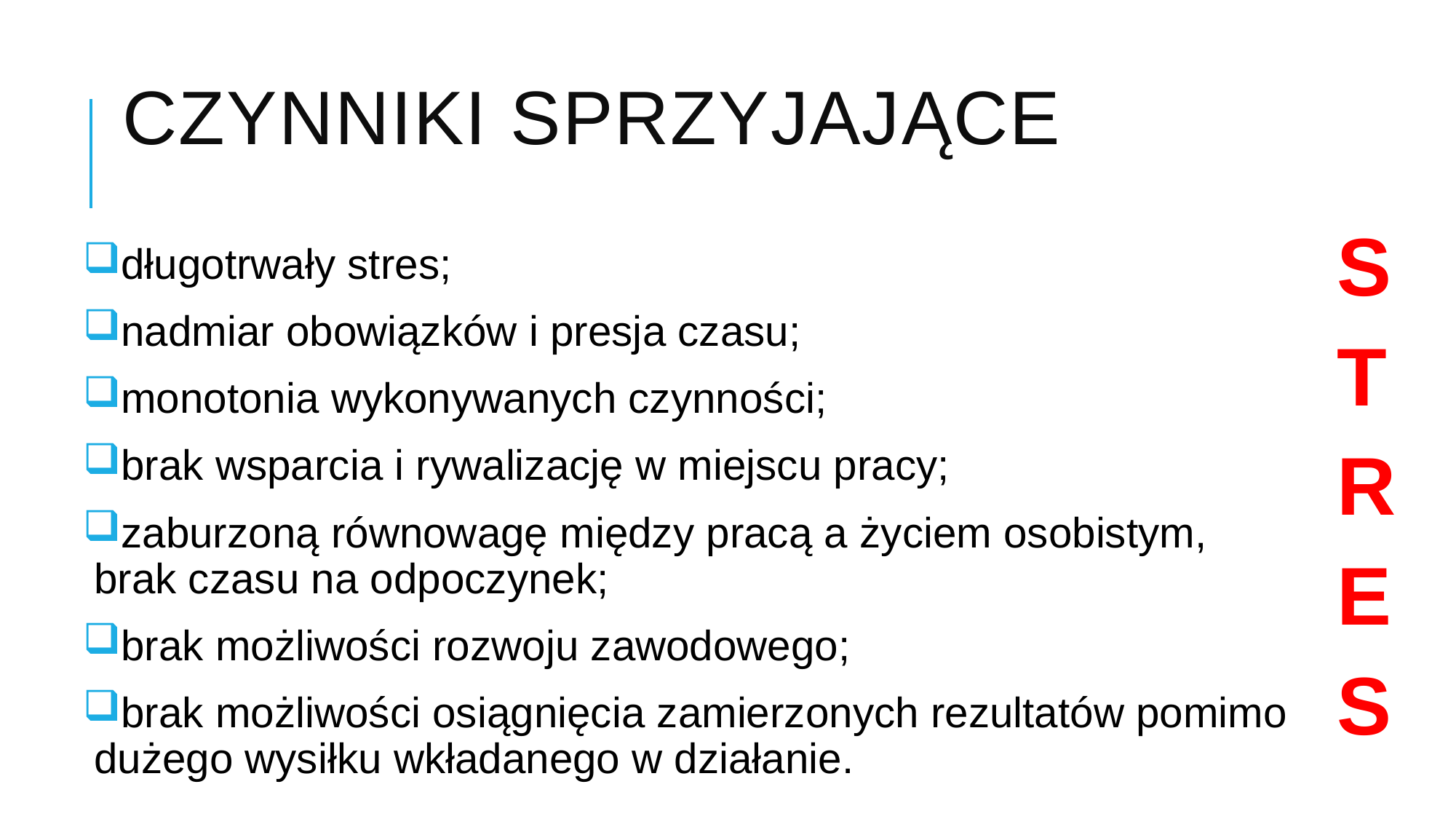

# Czynniki sprzyjające
S
T
R
E
S
długotrwały stres;
nadmiar obowiązków i presja czasu;
monotonia wykonywanych czynności;
brak wsparcia i rywalizację w miejscu pracy;
zaburzoną równowagę między pracą a życiem osobistym, brak czasu na odpoczynek;
brak możliwości rozwoju zawodowego;
brak możliwości osiągnięcia zamierzonych rezultatów pomimo dużego wysiłku wkładanego w działanie.